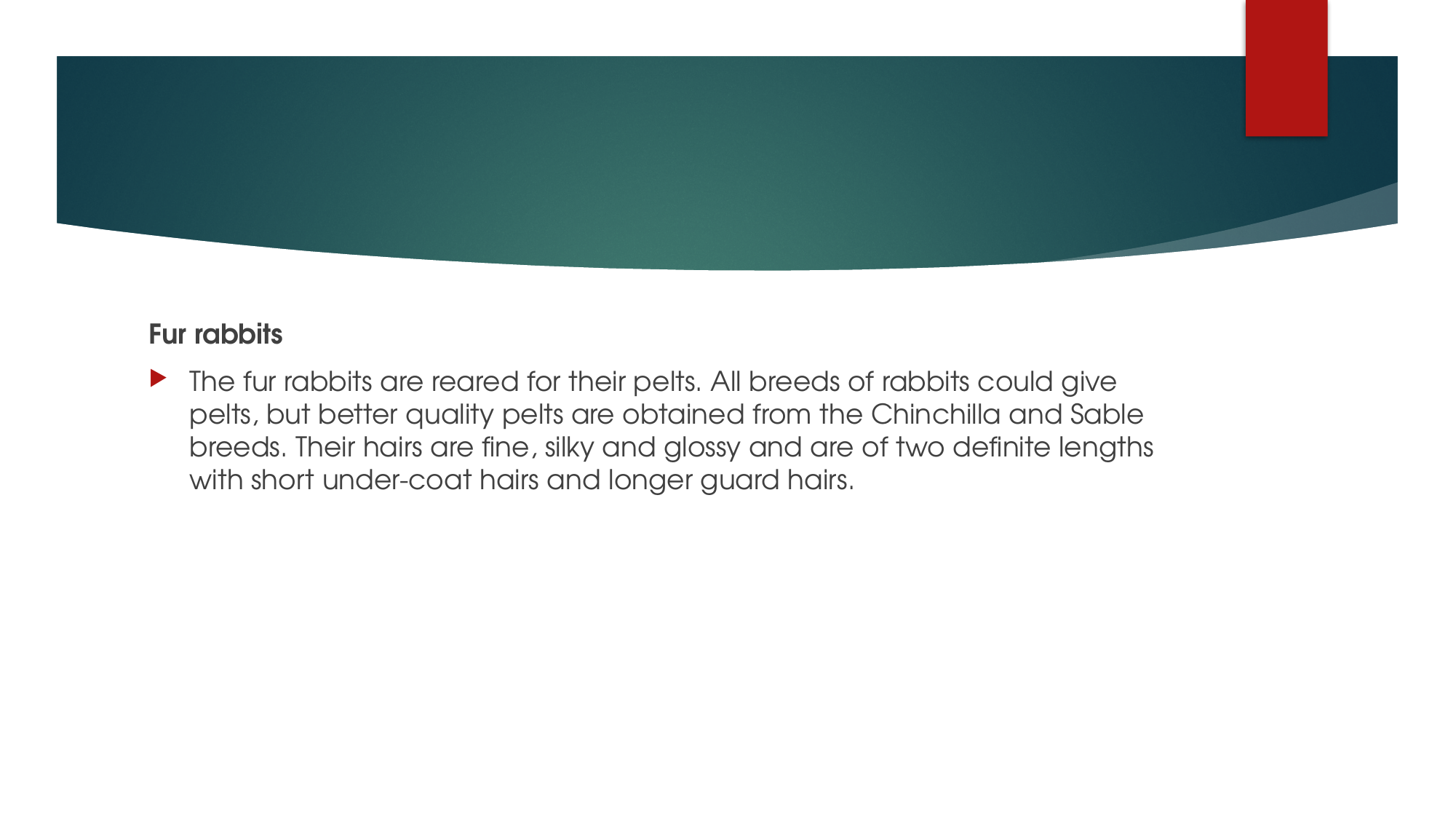

#
Fur rabbits
The fur rabbits are reared for their pelts. All breeds of rabbits could give pelts, but better quality pelts are obtained from the Chinchilla and Sable breeds. Their hairs are fine, silky and glossy and are of two definite lengths with short under-coat hairs and longer guard hairs.